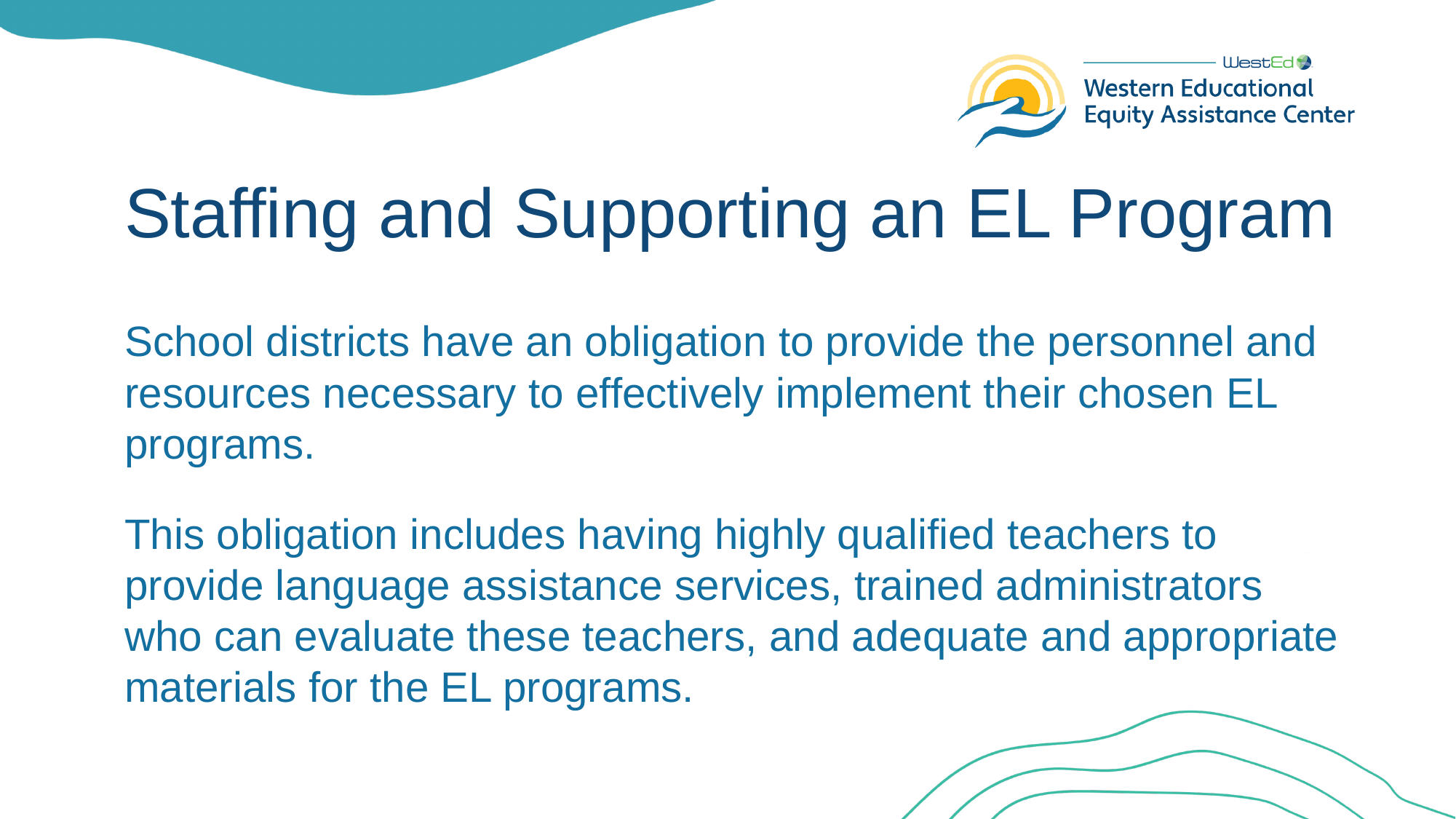

# Staffing and Supporting an EL Program
School districts have an obligation to provide the personnel and resources necessary to effectively implement their chosen EL programs.
This obligation includes having highly qualified teachers to provide language assistance services, trained administrators who can evaluate these teachers, and adequate and appropriate materials for the EL programs.